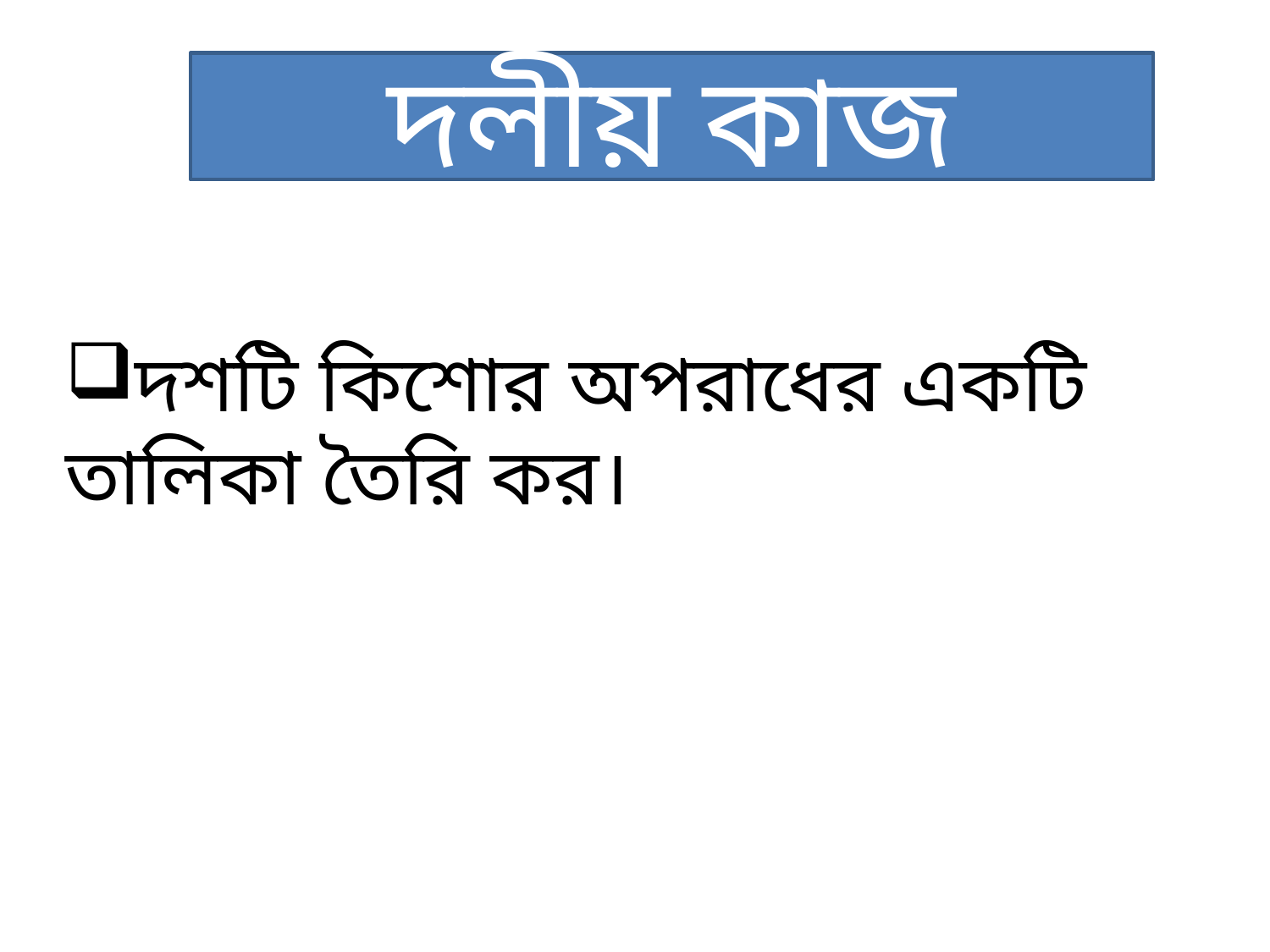

দলীয় কাজ
দশটি কিশোর অপরাধের একটি তালিকা তৈরি কর।